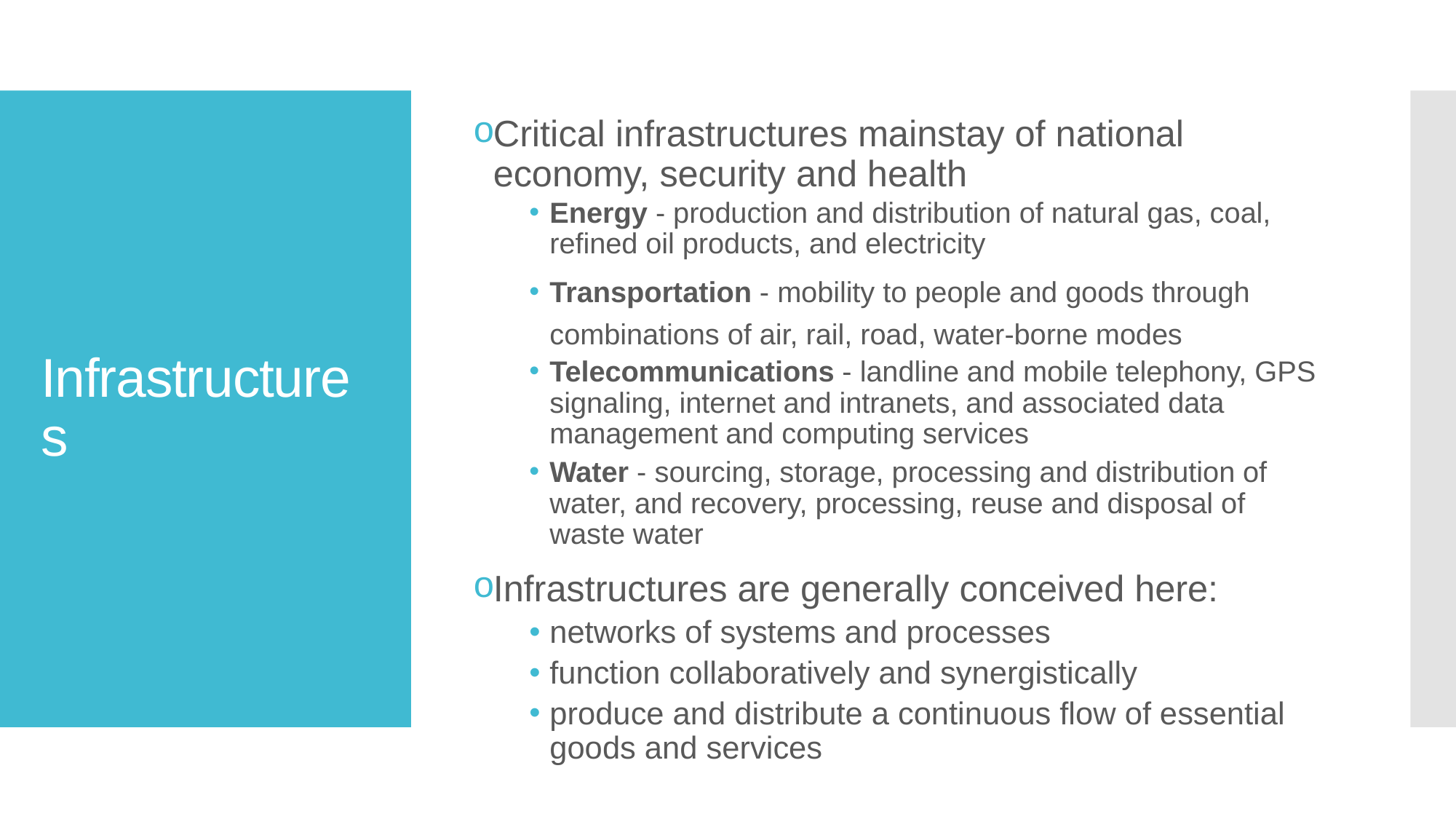

Critical infrastructures mainstay of national economy, security and health
Energy - production and distribution of natural gas, coal, refined oil products, and electricity
Transportation - mobility to people and goods through combinations of air, rail, road, water-borne modes
Telecommunications - landline and mobile telephony, GPS signaling, internet and intranets, and associated data management and computing services
Water - sourcing, storage, processing and distribution of water, and recovery, processing, reuse and disposal of waste water
Infrastructures are generally conceived here:
networks of systems and processes
function collaboratively and synergistically
produce and distribute a continuous flow of essential goods and services
# Infrastructures